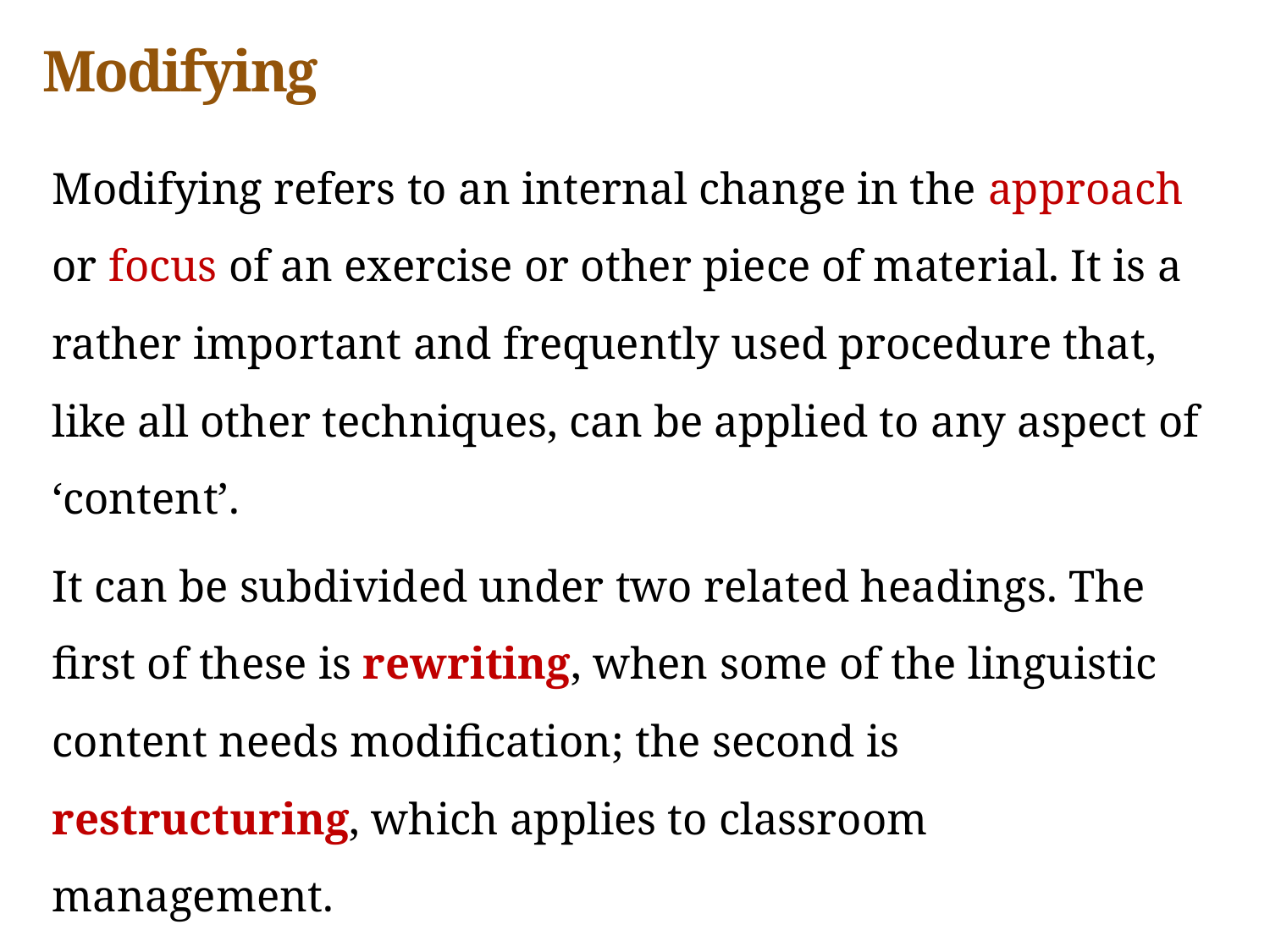

# Modifying
Modifying refers to an internal change in the approach or focus of an exercise or other piece of material. It is a rather important and frequently used procedure that, like all other techniques, can be applied to any aspect of ‘content’.
It can be subdivided under two related headings. The first of these is rewriting, when some of the linguistic content needs modification; the second is restructuring, which applies to classroom management.